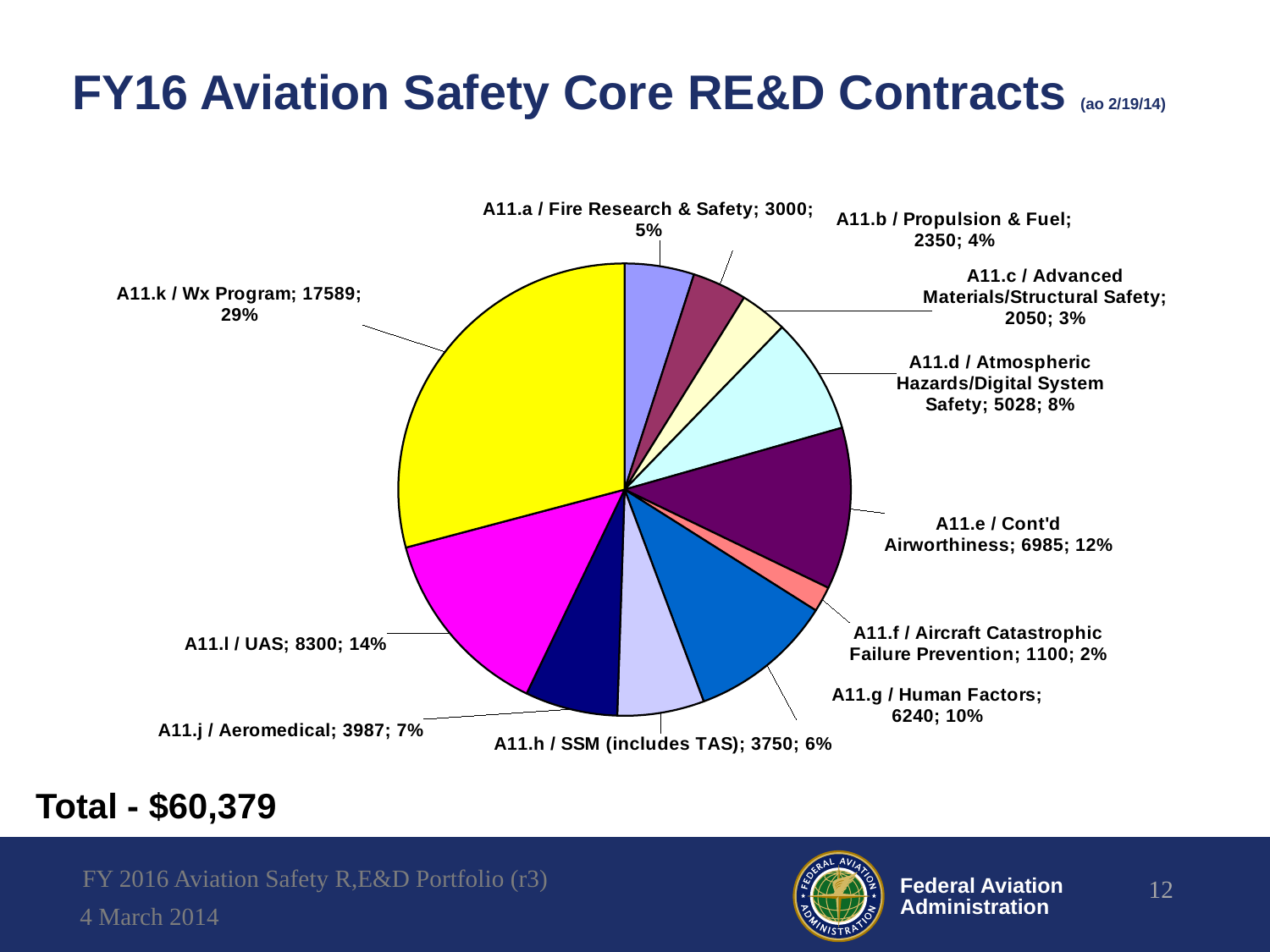

# FY16 Aviation Safety Core RE&D Contracts (ao 2/19/14)

### Chart

| Category |  |
|---|---|
| A11.a / Fire Research & Safety | 3000.0 |
| A11.b / Propulsion & Fuel | 2350.0 |
| A11.c / Advanced Materials/Structural Safety | 2050.0 |
| A11.d / Atmospheric Hazards/Digital System Safety | 5028.0 |
| A11.e / Cont'd Airworthiness | 6985.0 |
| A11.f / Aircraft Catastrophic Failure Prevention | 1100.0 |
| A11.g / Human Factors | 6240.0 |
| A11.h / SSM (includes TAS) | 3750.0 |
| A11.j / Aeromedical | 3987.0 |
| A11.l / UAS | 8300.0 |
| A11.k / Wx Program | 17589.0 |
Total - $60,379
FY 2016 Aviation Safety R,E&D Portfolio (r3)
12
4 March 2014